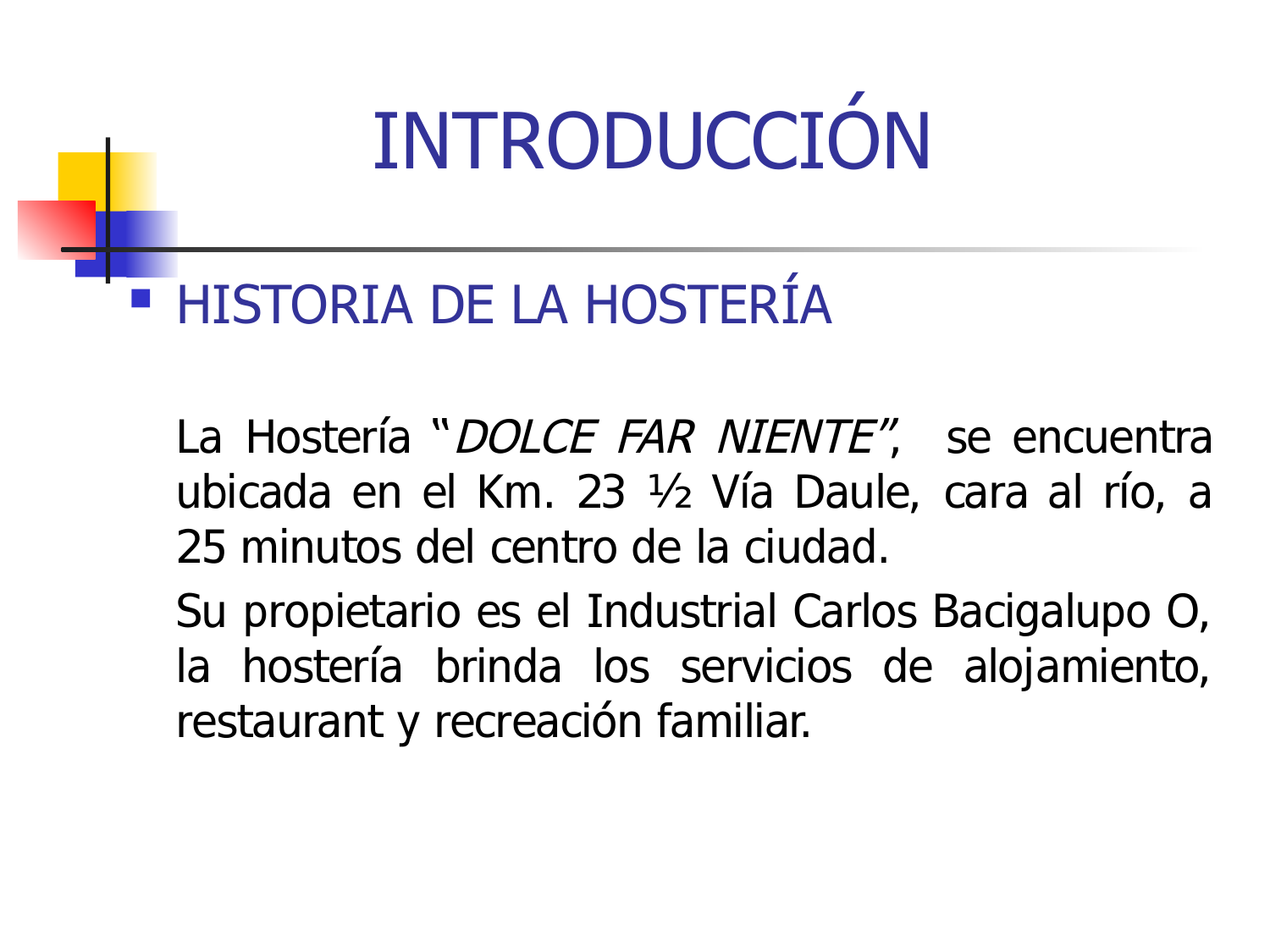

# INTRODUCCIÓN
HISTORIA DE LA HOSTERÍA

	La Hostería “DOLCE FAR NIENTE”,  se encuentra ubicada en el Km. 23 ½ Vía Daule, cara al río, a 25 minutos del centro de la ciudad.
	Su propietario es el Industrial Carlos Bacigalupo O, la hostería brinda los servicios de alojamiento, restaurant y recreación familiar.